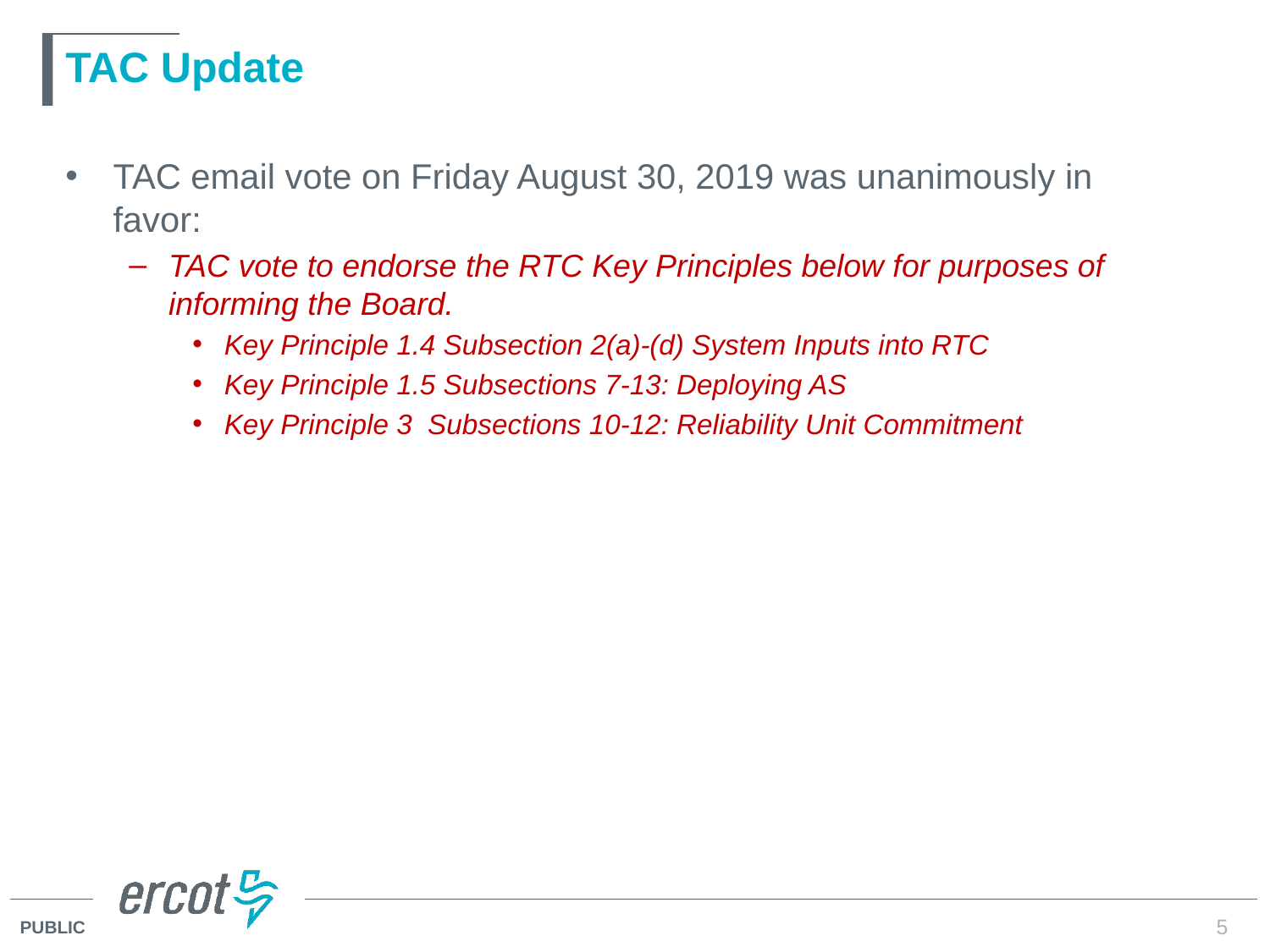

# TAC Update
TAC email vote on Friday August 30, 2019 was unanimously in favor:
TAC vote to endorse the RTC Key Principles below for purposes of informing the Board.
Key Principle 1.4 Subsection 2(a)-(d) System Inputs into RTC
Key Principle 1.5 Subsections 7-13: Deploying AS
Key Principle 3  Subsections 10-12: Reliability Unit Commitment
5